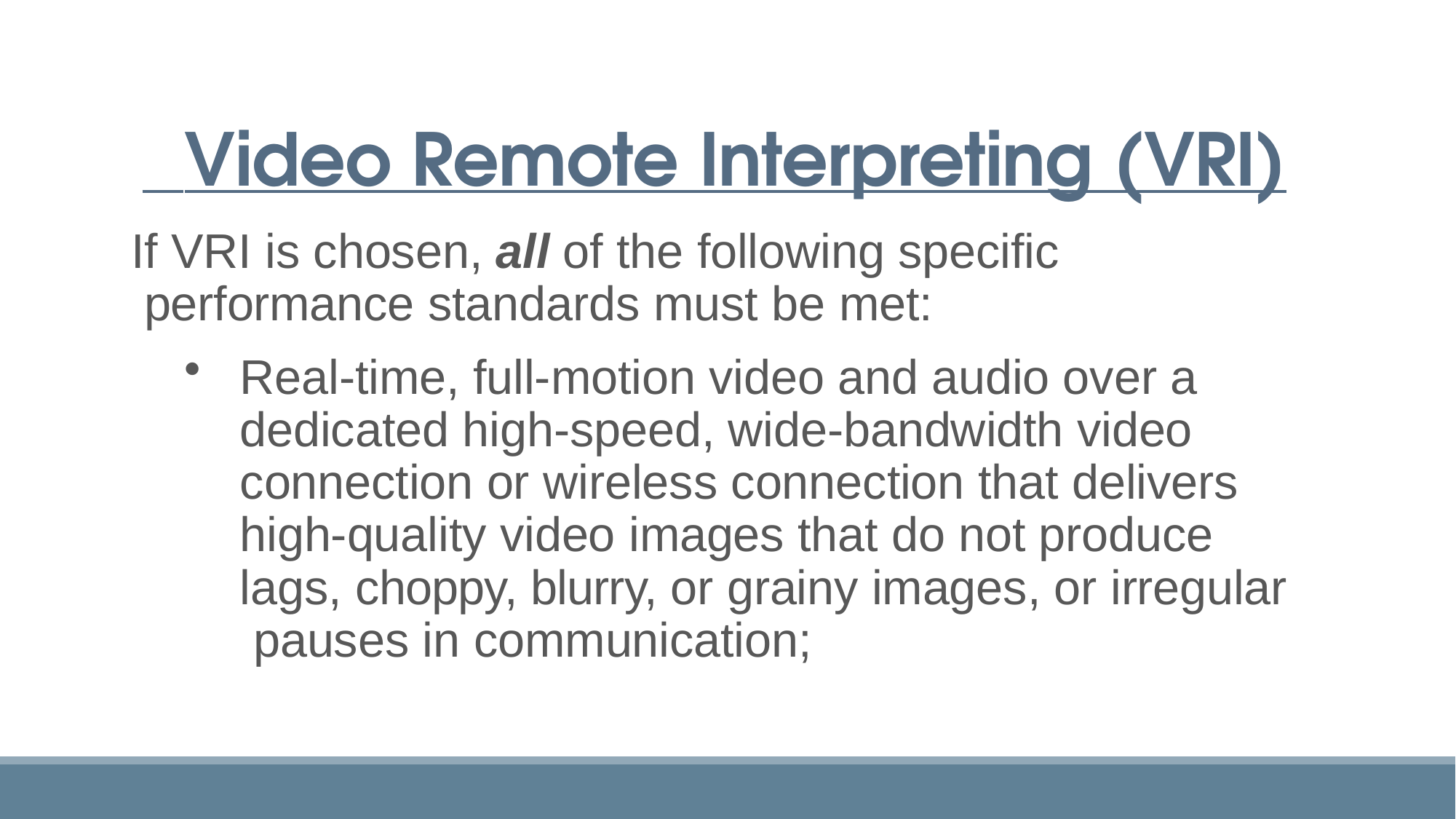

# Video Remote Interpreting (VRI)
If VRI is chosen, all of the following specific  performance standards must be met:
Real-time, full-motion video and audio over a  dedicated high-speed, wide-bandwidth video  connection or wireless connection that delivers  high-quality video images that do not produce  lags, choppy, blurry, or grainy images, or irregular  pauses in communication;